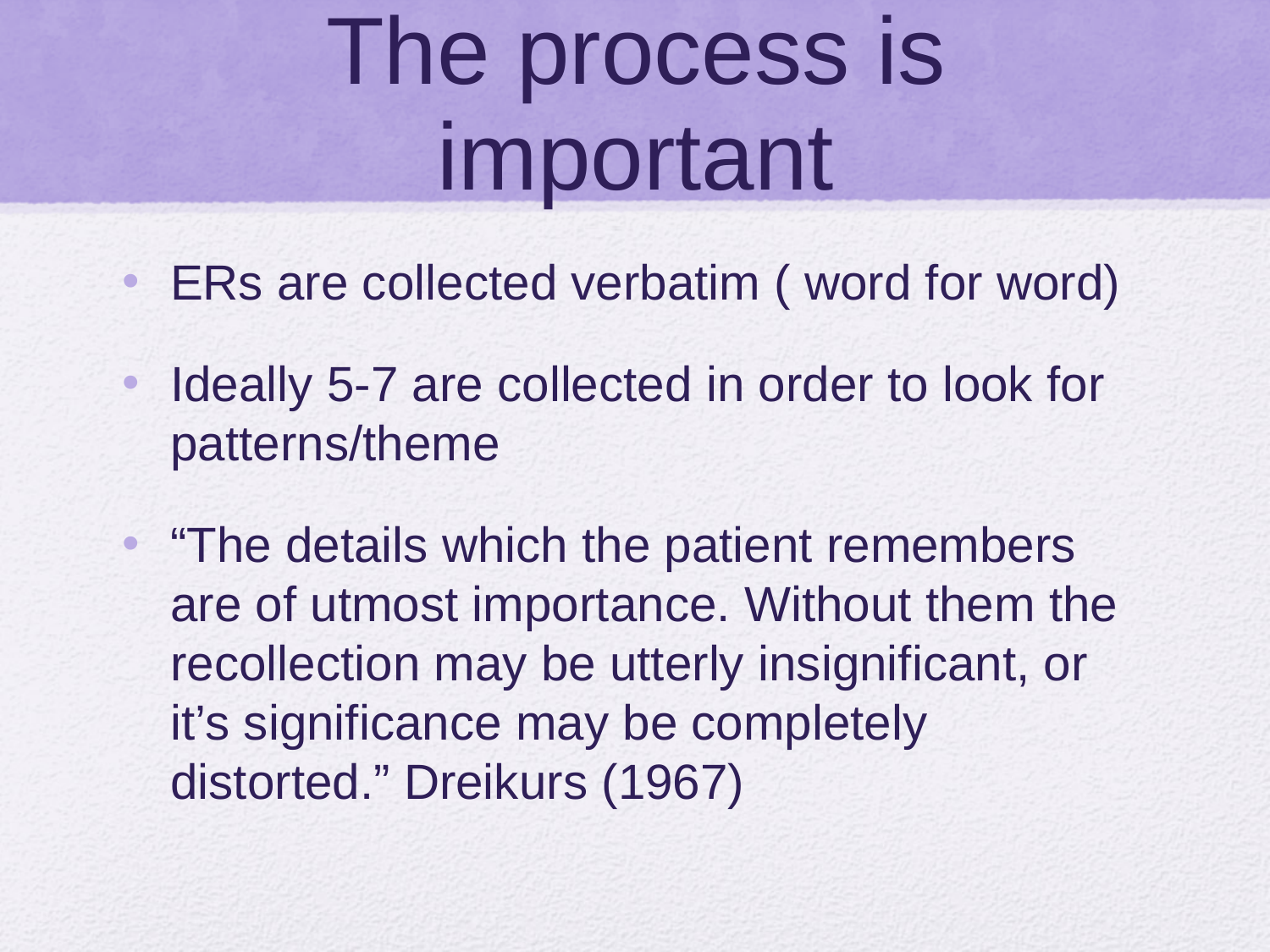

# The process is important
ERs are collected verbatim ( word for word)
Ideally 5-7 are collected in order to look for patterns/theme
“The details which the patient remembers are of utmost importance. Without them the recollection may be utterly insignificant, or it’s significance may be completely distorted.” Dreikurs (1967)